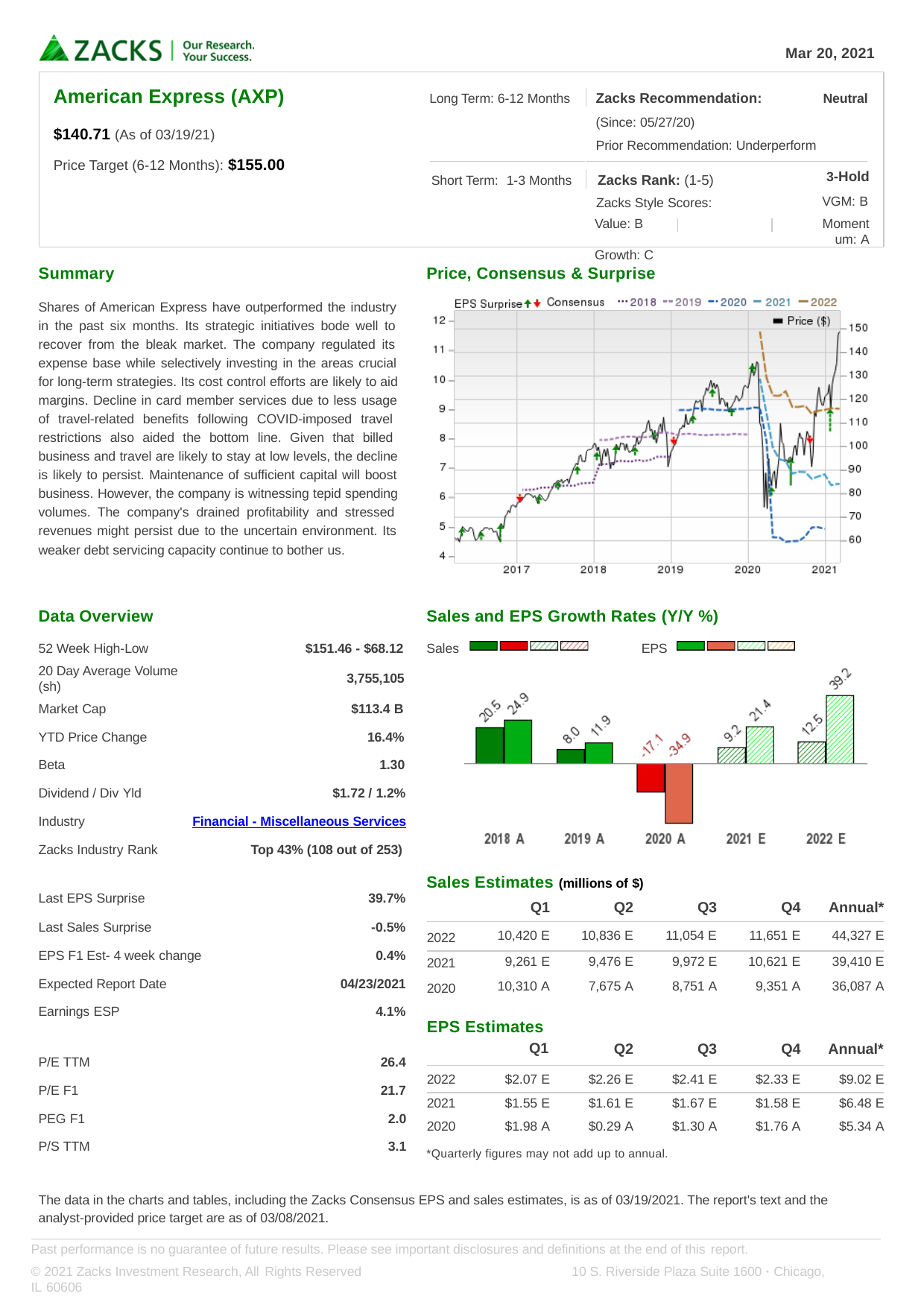

Mar 20, 2021

Zacks Recommendation:
(Since: 05/27/20)
Prior Recommendation: Underperform
American Express (AXP)
$140.71 (As of 03/19/21)
Price Target (6-12 Months): $155.00

Long Term: 6-12 Months
Neutral
3-Hold
VGM: B
Momentum: A

Short Term:  1-3 Months	Zacks Rank: (1-5)
Zacks Style Scores:
Value: B	Growth: C

Summary
Price, Consensus & Surprise

Shares of American Express have outperformed the industry  in the past six months. Its strategic initiatives bode well to  recover from the bleak market. The company regulated its  expense base while selectively investing in the areas crucial  for long-term strategies. Its cost control efforts are likely to aid  margins. Decline in card member services due to less usage  of travel-related benefits following COVID-imposed travel  restrictions also aided the bottom line. Given that billed  business and travel are likely to stay at low levels, the decline  is likely to persist. Maintenance of sufficient capital will boost  business. However, the company is witnessing tepid spending  volumes. The company's drained profitability and stressed  revenues might persist due to the uncertain environment. Its  weaker debt servicing capacity continue to bother us.
Data Overview
52 Week High-Low
20 Day Average Volume  (sh)
Market Cap
Sales and EPS Growth Rates (Y/Y %)
Sales	EPS
$151.46 - $68.12

3,755,105
$113.4 B
YTD Price Change
16.4%
Beta
1.30
Dividend / Div Yld
Industry
$1.72 / 1.2%
Financial - Miscellaneous Services
| Zacks Industry Rank Last EPS Surprise | Top 43% (108 out of 253) 39.7% |
| --- | --- |
| Last Sales Surprise | -0.5% |
| EPS F1 Est- 4 week change | 0.4% |
| Expected Report Date | 04/23/2021 |
| Earnings ESP | 4.1% |
| P/E TTM | 26.4 |
| P/E F1 | 21.7 |
| PEG F1 | 2.0 |
| P/S TTM | 3.1 |
Sales Estimates (millions of $)
|  | Q1 | Q2 | Q3 | Q4 | Annual\* |
| --- | --- | --- | --- | --- | --- |
| 2022 | 10,420 E | 10,836 E | 11,054 E | 11,651 E | 44,327 E |
| 2021 | 9,261 E | 9,476 E | 9,972 E | 10,621 E | 39,410 E |
| 2020 | 10,310 A | 7,675 A | 8,751 A | 9,351 A | 36,087 A |
| EPS | Estimates Q1 | Q2 | Q3 | Q4 | Annual\* |
| 2022 | $2.07 E | $2.26 E | $2.41 E | $2.33 E | $9.02 E |
| 2021 | $1.55 E | $1.61 E | $1.67 E | $1.58 E | $6.48 E |
| 2020 | $1.98 A | $0.29 A | $1.30 A | $1.76 A | $5.34 A |
*Quarterly figures may not add up to annual.

The data in the charts and tables, including the Zacks Consensus EPS and sales estimates, is as of 03/19/2021. The report's text and the  analyst-provided price target are as of 03/08/2021.

Past performance is no guarantee of future results. Please see important disclosures and definitions at the end of this report.
© 2021 Zacks Investment Research, All Rights Reserved	10 S. Riverside Plaza Suite 1600 · Chicago, IL 60606